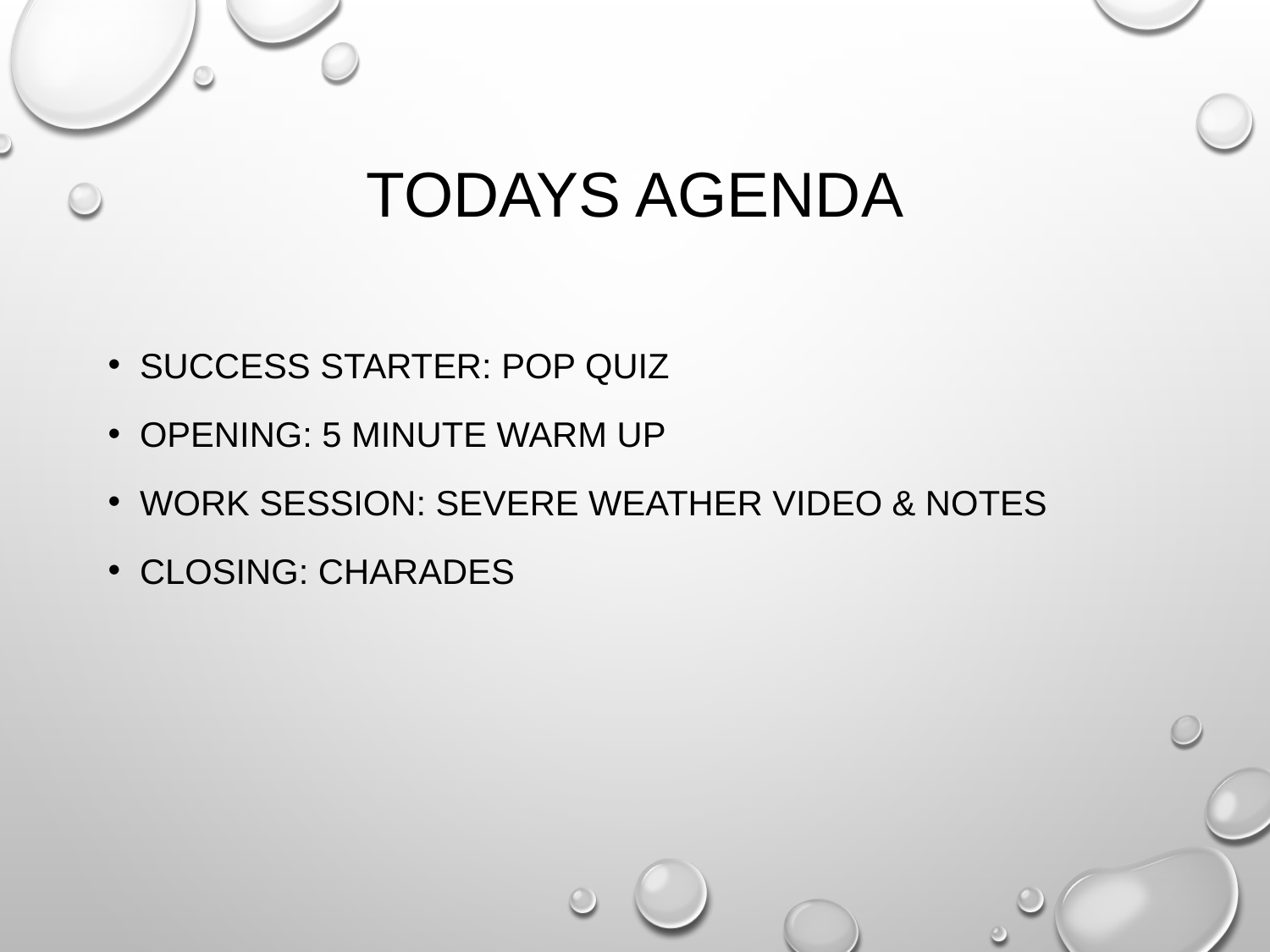

# Todays agenda
Success Starter: Pop quiz
Opening: 5 MINUTE WARM UP
Work SESSION: Severe weather VIDEO & nOTES
Closing: Charades